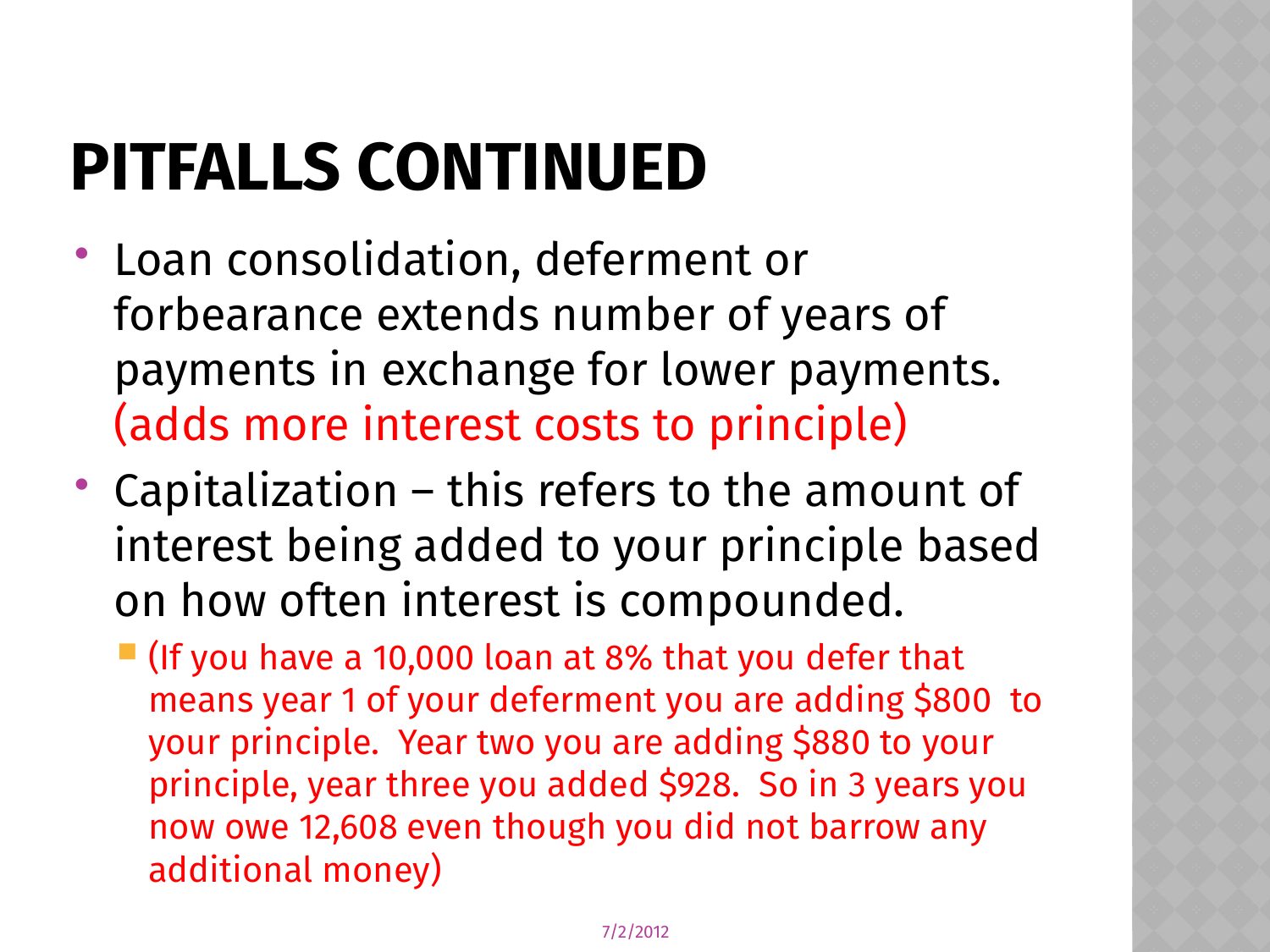

# Pitfalls continued
Loan consolidation, deferment or forbearance extends number of years of payments in exchange for lower payments.  (adds more interest costs to principle)
Capitalization – this refers to the amount of interest being added to your principle based on how often interest is compounded.
(If you have a 10,000 loan at 8% that you defer that means year 1 of your deferment you are adding $800  to your principle.  Year two you are adding $880 to your principle, year three you added $928.  So in 3 years you now owe 12,608 even though you did not barrow any additional money)

7/2/2012